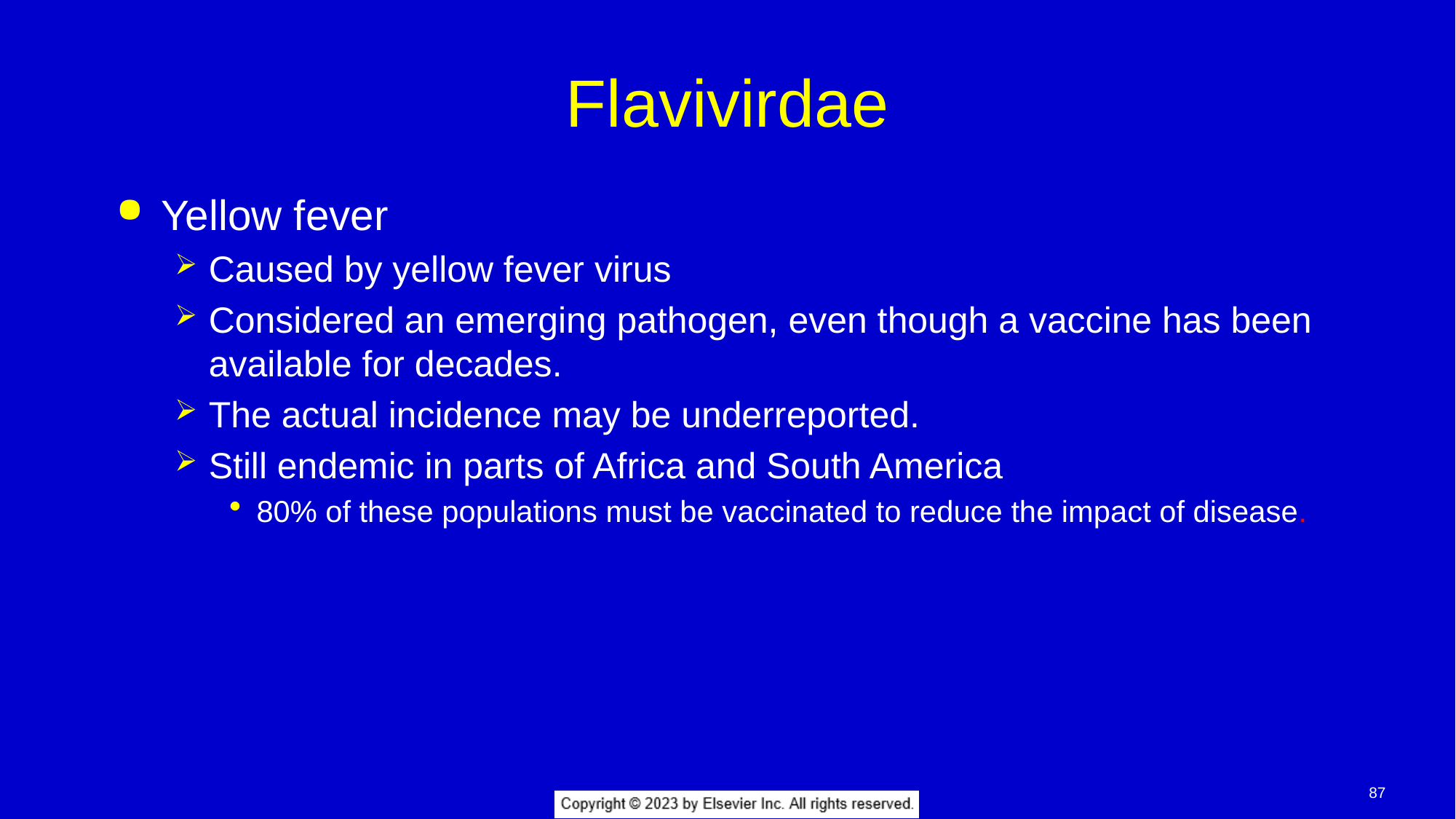

# Flavivirdae
Yellow fever
Caused by yellow fever virus
Considered an emerging pathogen, even though a vaccine has been available for decades.
The actual incidence may be underreported.
Still endemic in parts of Africa and South America
80% of these populations must be vaccinated to reduce the impact of disease.